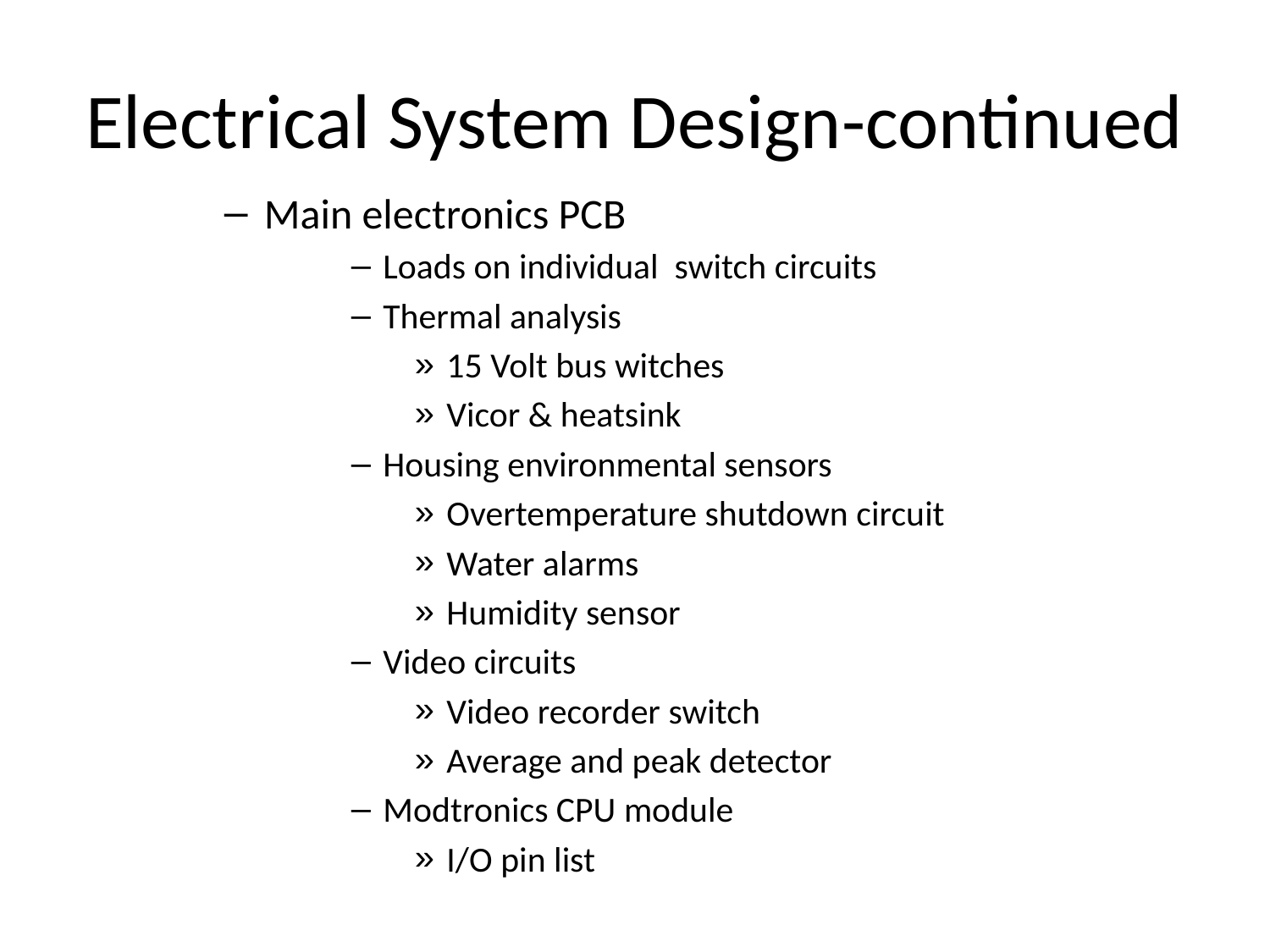

# Electrical System Design-continued
Main electronics PCB
Loads on individual  switch circuits
Thermal analysis
15 Volt bus witches
Vicor & heatsink
Housing environmental sensors
Overtemperature shutdown circuit
Water alarms
Humidity sensor
Video circuits
Video recorder switch
Average and peak detector
Modtronics CPU module
I/O pin list